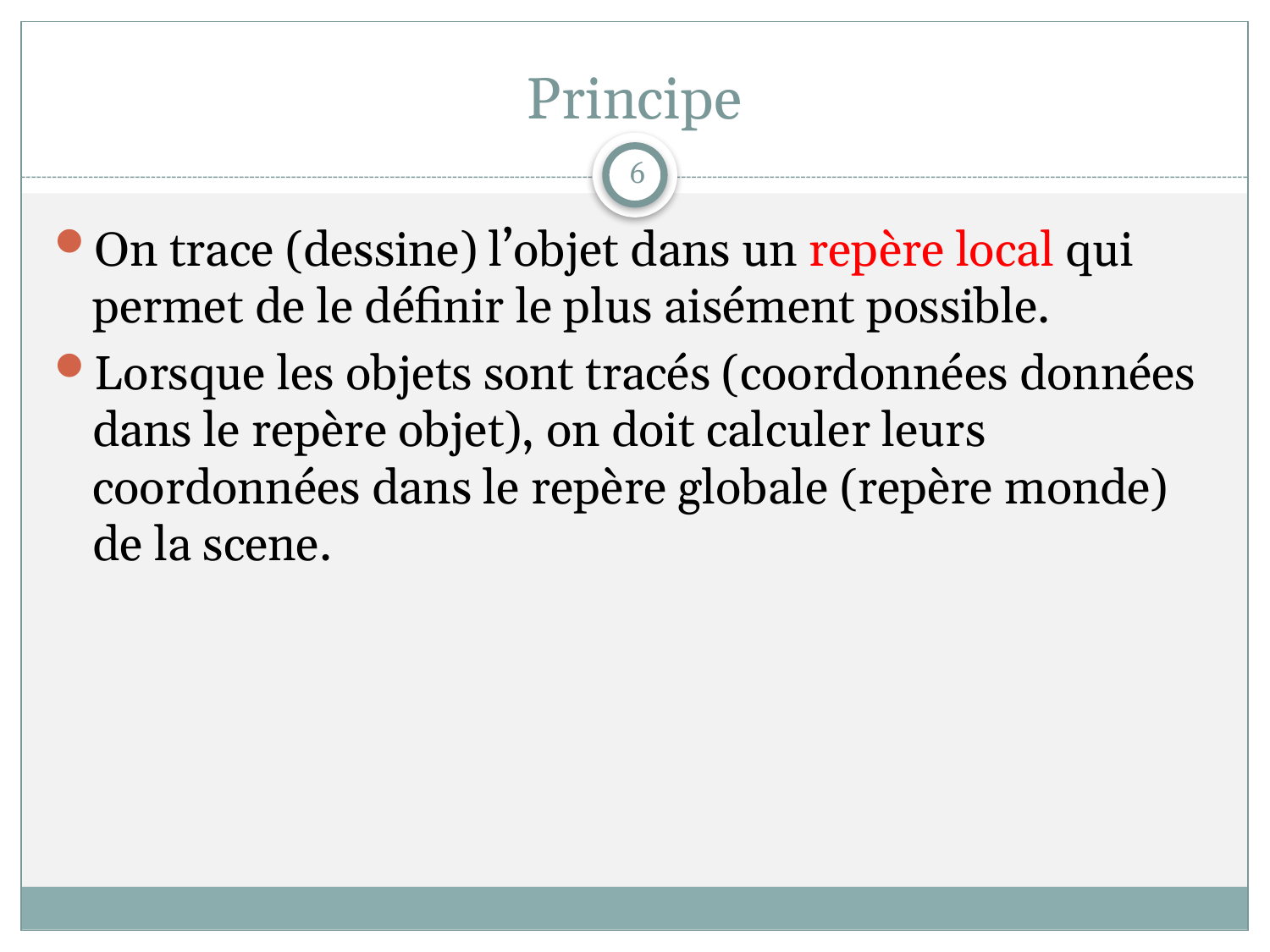

# Principe
6
On trace (dessine) l’objet dans un repère local qui permet de le déﬁnir le plus aisément possible.
Lorsque les objets sont tracés (coordonnées données dans le repère objet), on doit calculer leurs coordonnées dans le repère globale (repère monde) de la scene.